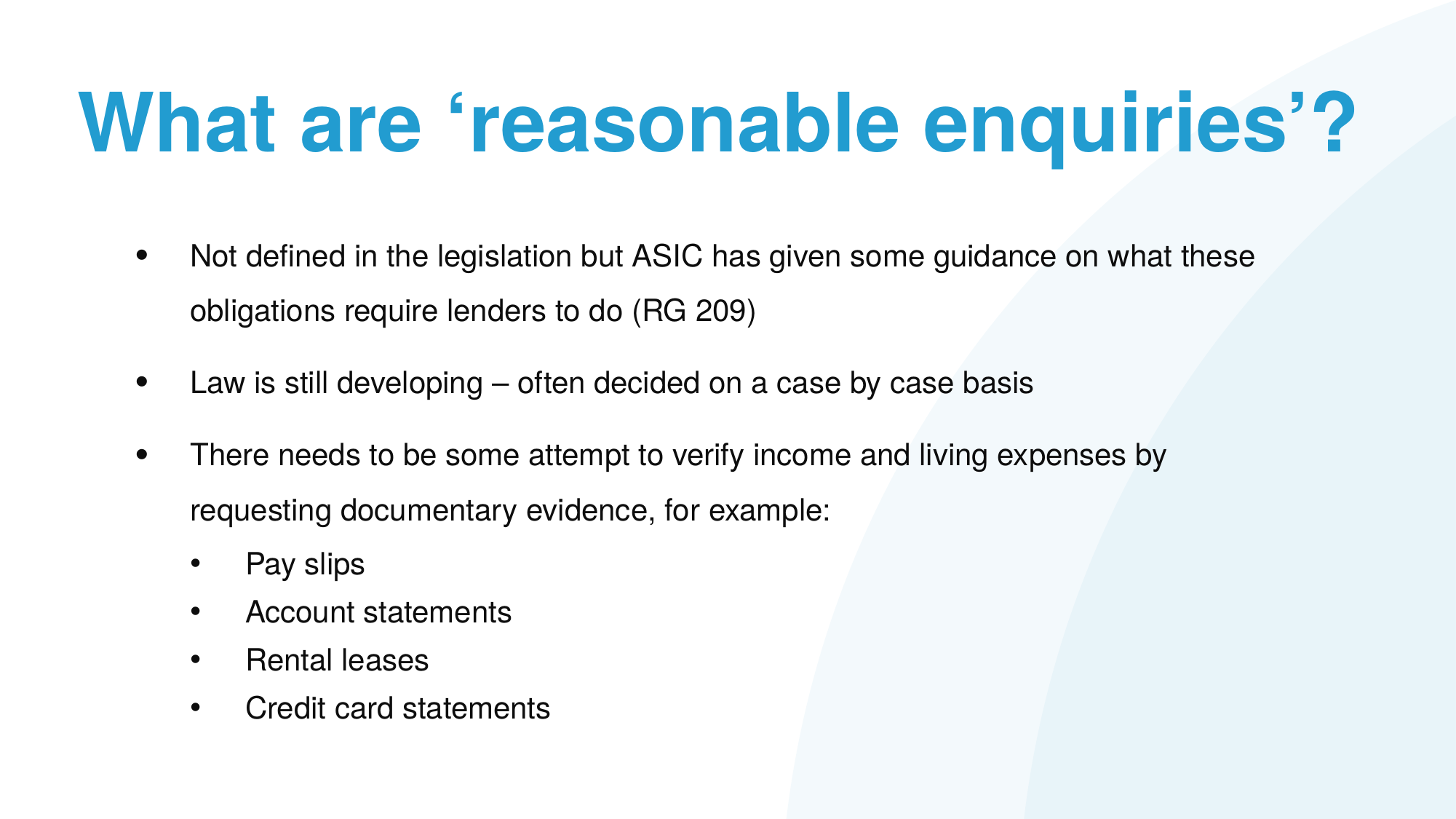

# What are ‘reasonable enquiries’?
Not defined in the legislation but ASIC has given some guidance on what these obligations require lenders to do (RG 209)
Law is still developing – often decided on a case by case basis
There needs to be some attempt to verify income and living expenses by requesting documentary evidence, for example:
Pay slips
Account statements
Rental leases
Credit card statements